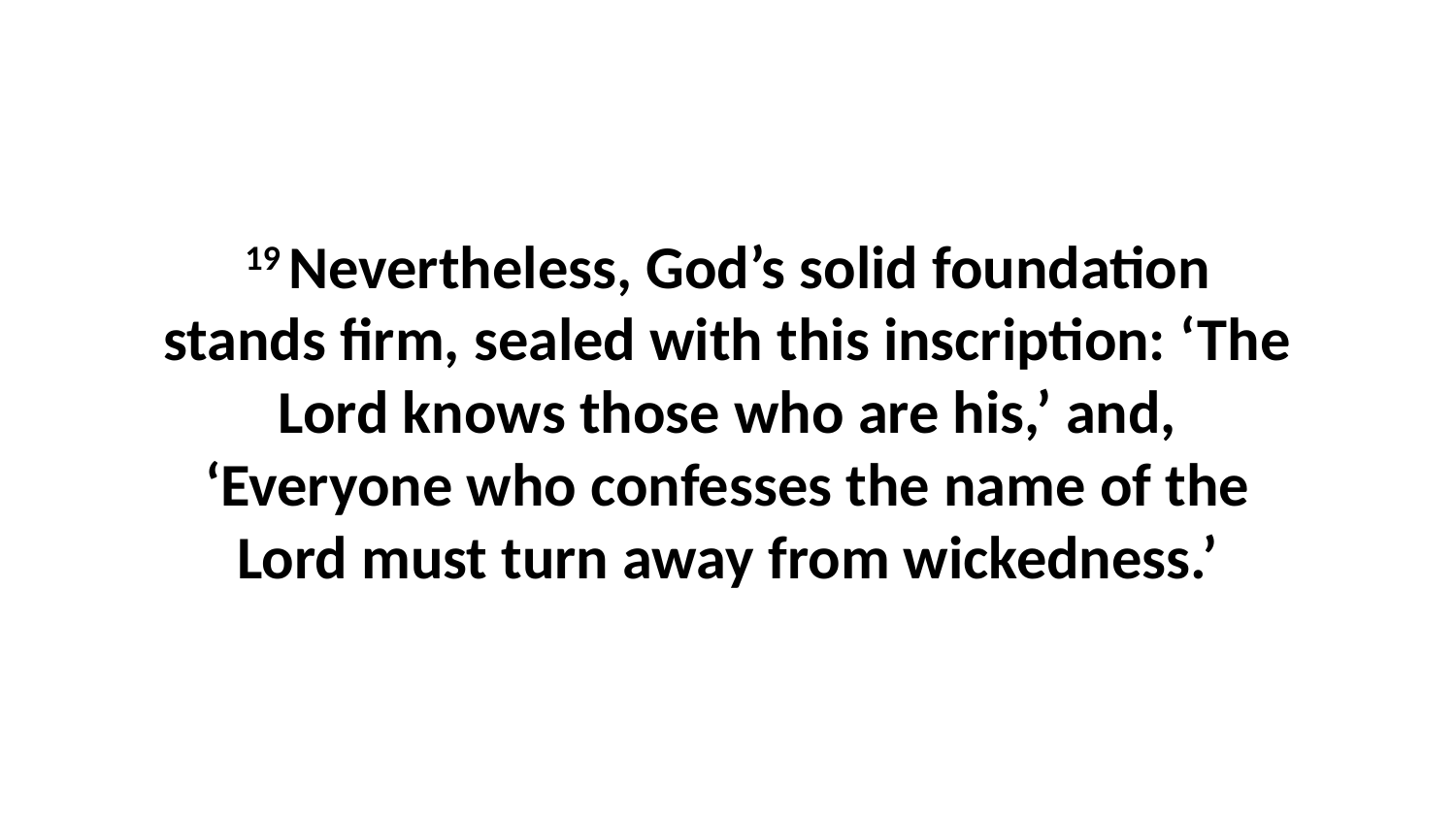

19 Nevertheless, God’s solid foundation stands firm, sealed with this inscription: ‘The Lord knows those who are his,’ and, ‘Everyone who confesses the name of the Lord must turn away from wickedness.’